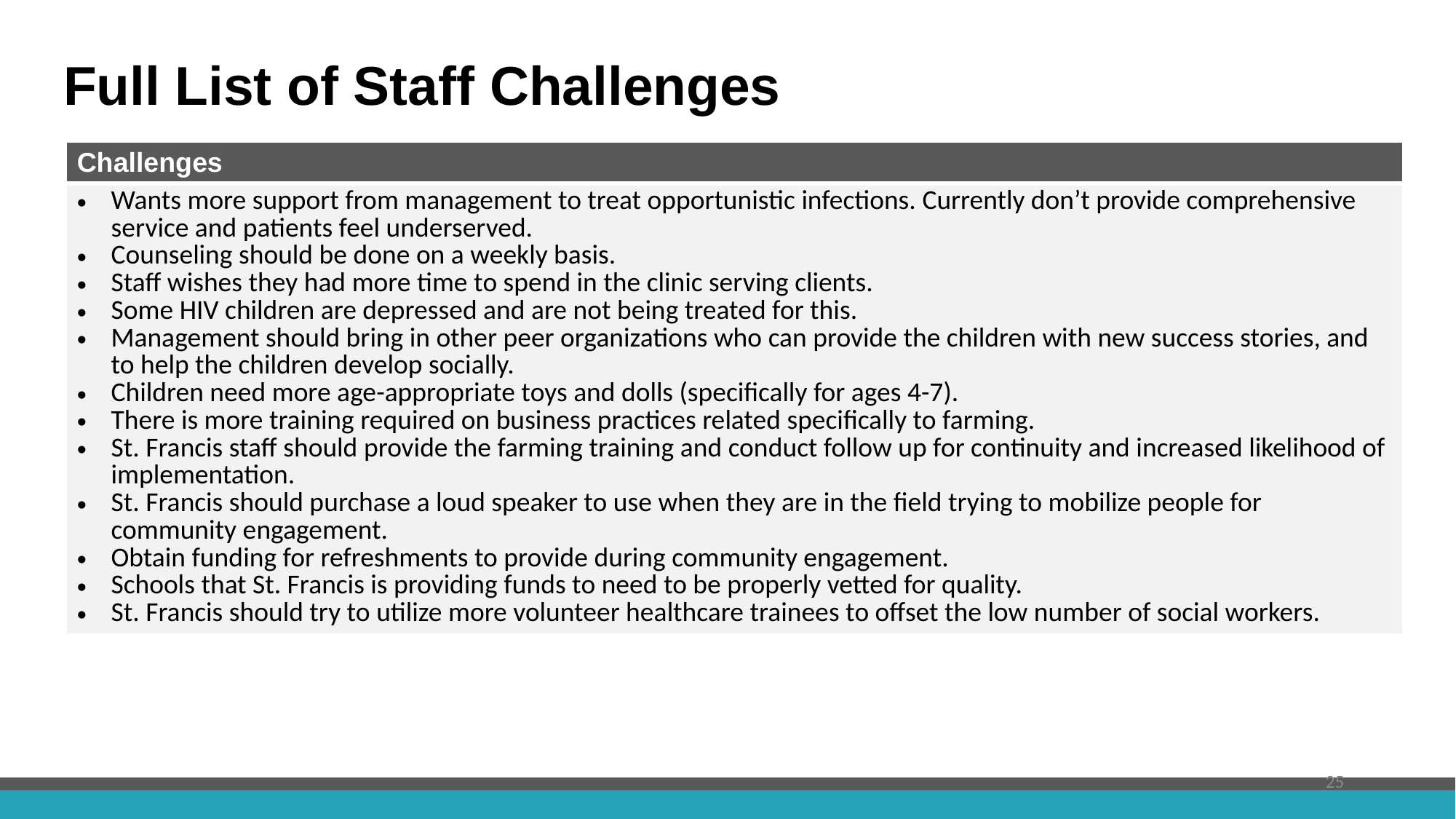

# Full List of Staff Challenges
| Challenges |
| --- |
| Wants more support from management to treat opportunistic infections. Currently don’t provide comprehensive service and patients feel underserved. Counseling should be done on a weekly basis. Staff wishes they had more time to spend in the clinic serving clients. Some HIV children are depressed and are not being treated for this. Management should bring in other peer organizations who can provide the children with new success stories, and to help the children develop socially. Children need more age-appropriate toys and dolls (specifically for ages 4-7). There is more training required on business practices related specifically to farming. St. Francis staff should provide the farming training and conduct follow up for continuity and increased likelihood of implementation. St. Francis should purchase a loud speaker to use when they are in the field trying to mobilize people for community engagement. Obtain funding for refreshments to provide during community engagement. Schools that St. Francis is providing funds to need to be properly vetted for quality. St. Francis should try to utilize more volunteer healthcare trainees to offset the low number of social workers. |
25